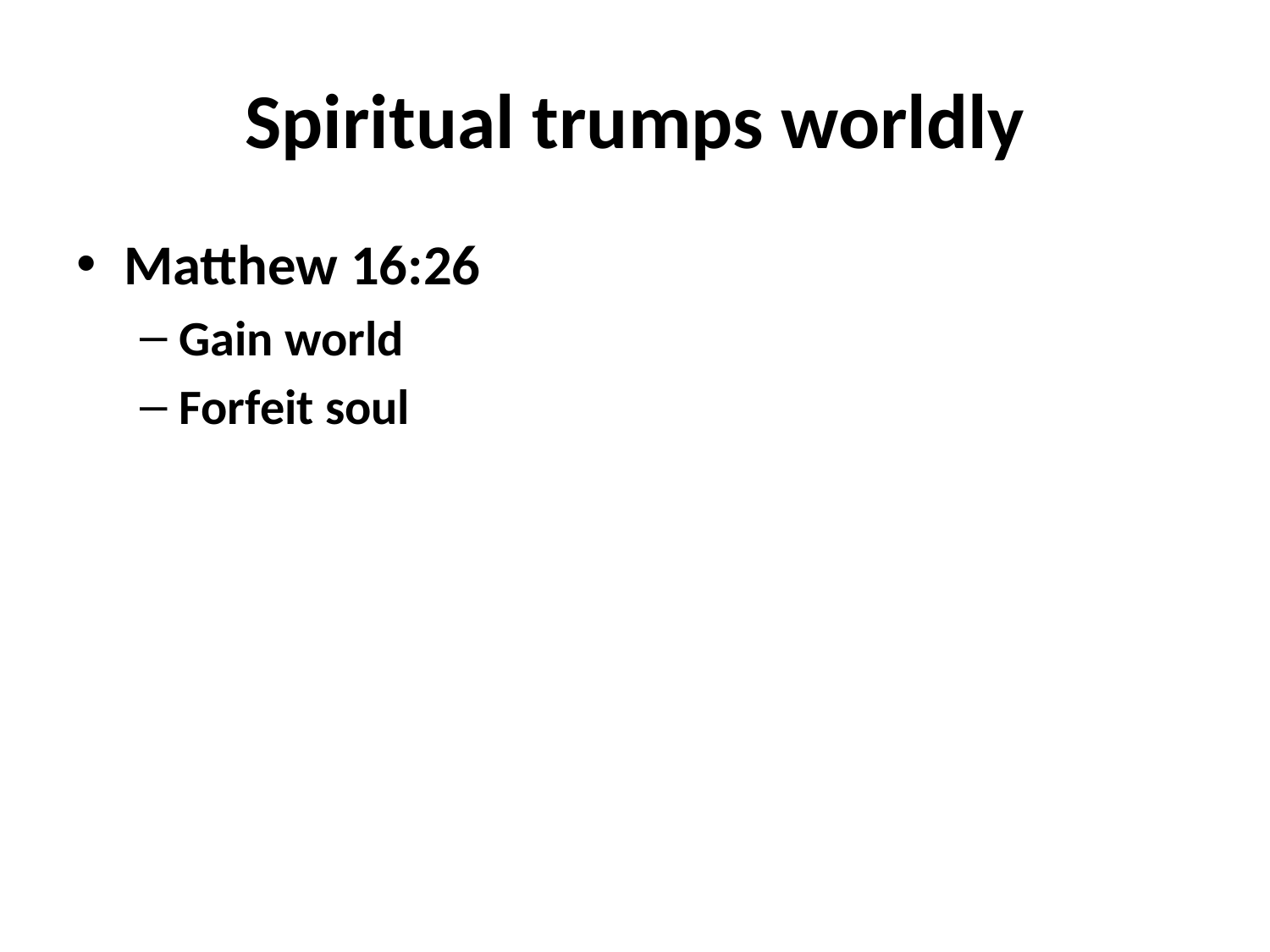

# Spiritual trumps worldly
Matthew 16:26
Gain world
Forfeit soul